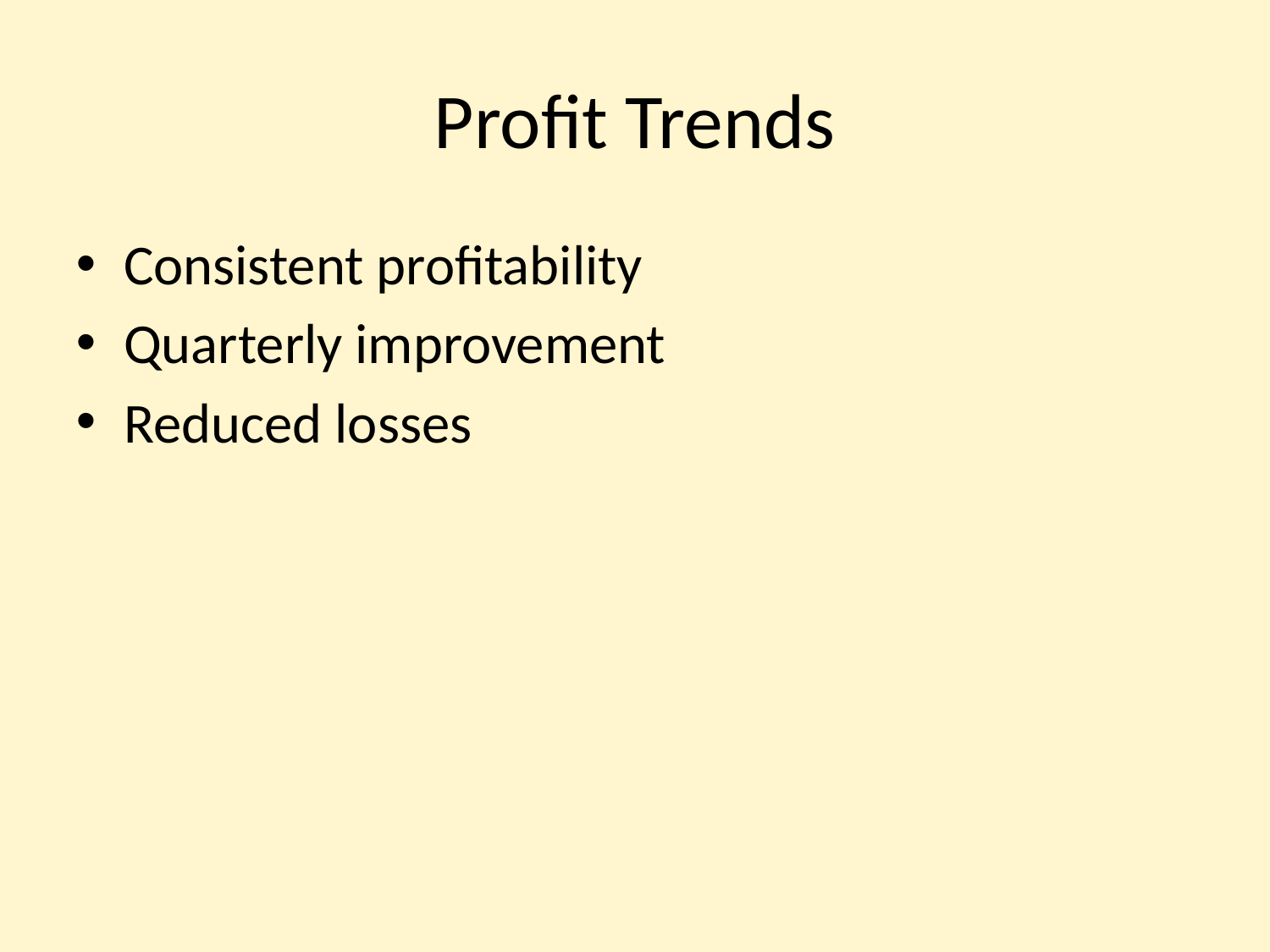

# Profit Trends
Consistent profitability
Quarterly improvement
Reduced losses